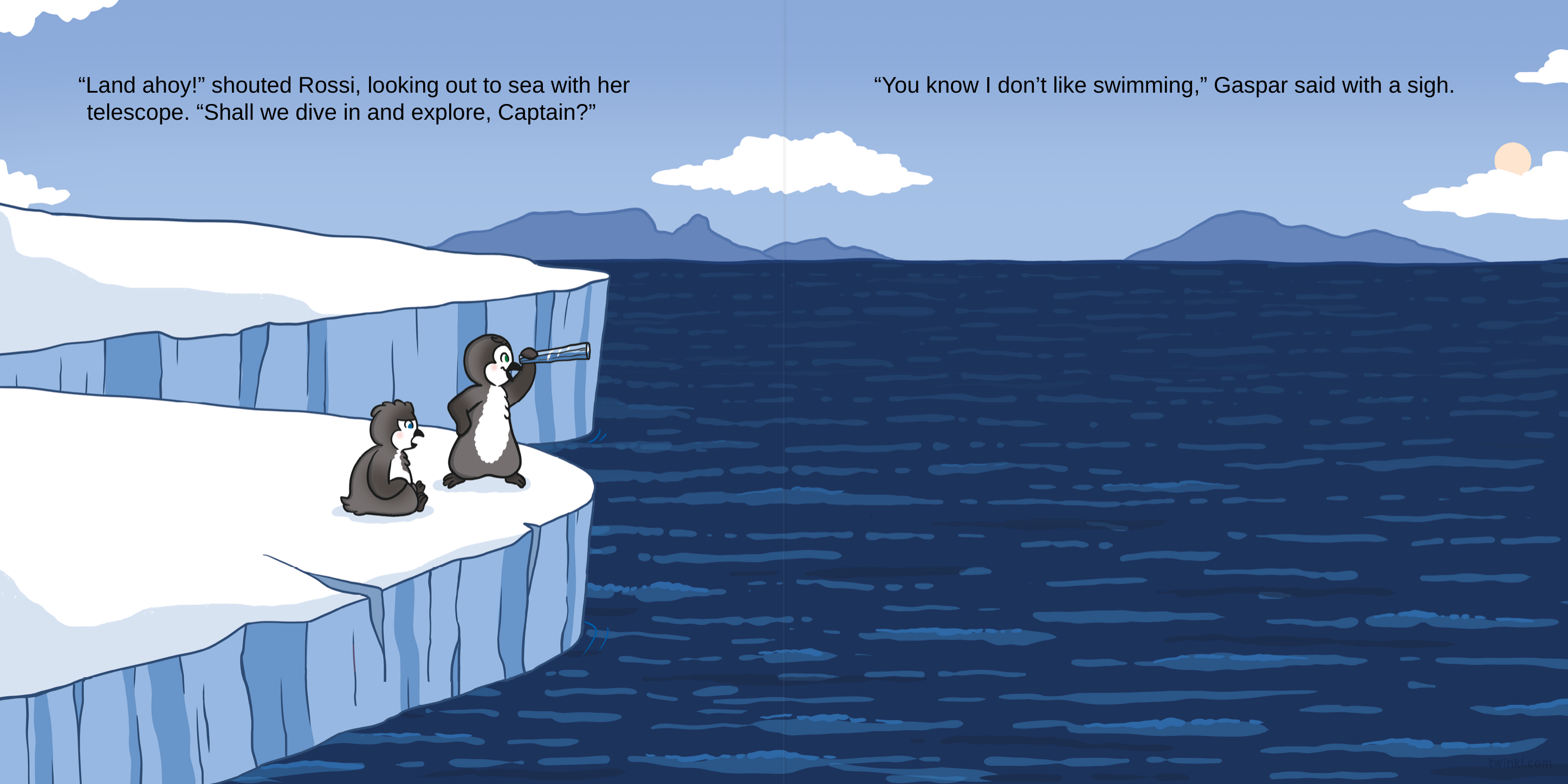

“Land ahoy!” shouted Rossi, looking out to sea with her telescope. “Shall we dive in and explore, Captain?”
“You know I don’t like swimming,” Gaspar said with a sigh.